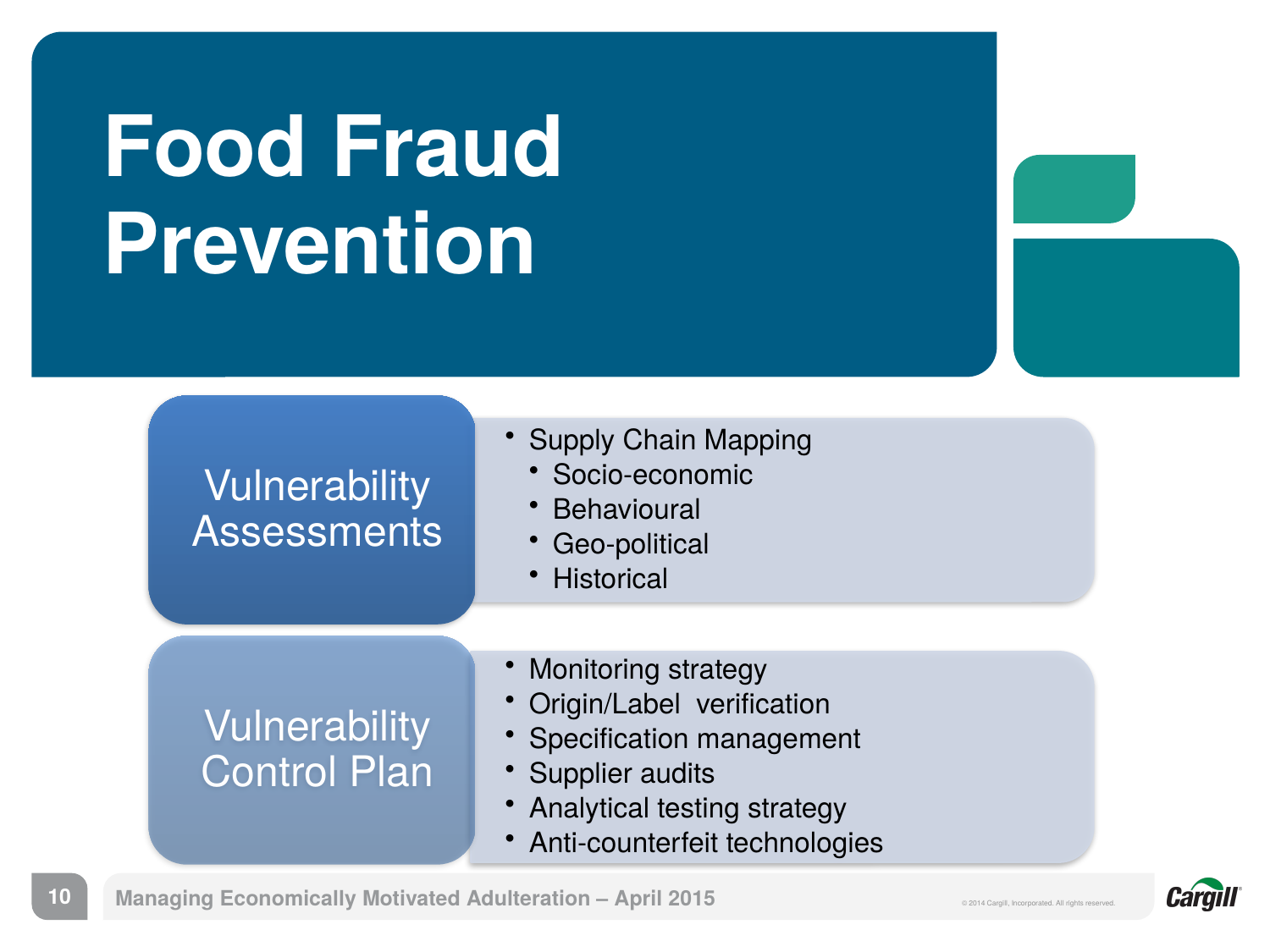

# Food Fraud Prevention
Supply Chain Mapping
Socio-economic
Behavioural
Geo-political
Historical
Vulnerability Assessments
Monitoring strategy
Origin/Label  verification
Specification management
Supplier audits
Analytical testing strategy
Anti-counterfeit technologies
Vulnerability Control Plan
10